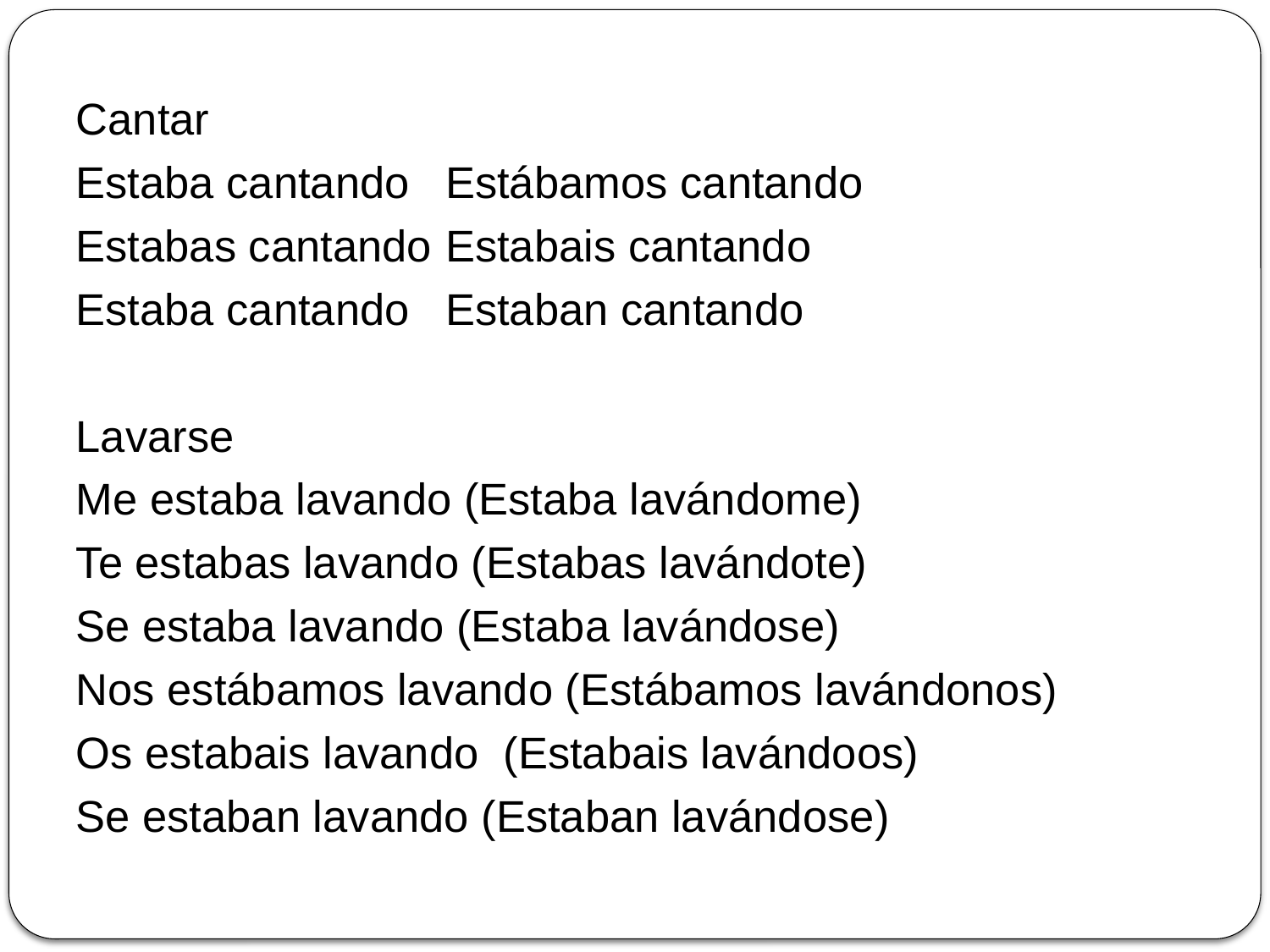

Cantar
Estaba cantando	Estábamos cantando
Estabas cantando	Estabais cantando
Estaba cantando	Estaban cantando

Lavarse
Me estaba lavando (Estaba lavándome)
Te estabas lavando (Estabas lavándote)
Se estaba lavando (Estaba lavándose)
Nos estábamos lavando (Estábamos lavándonos)
Os estabais lavando  (Estabais lavándoos)
Se estaban lavando (Estaban lavándose)